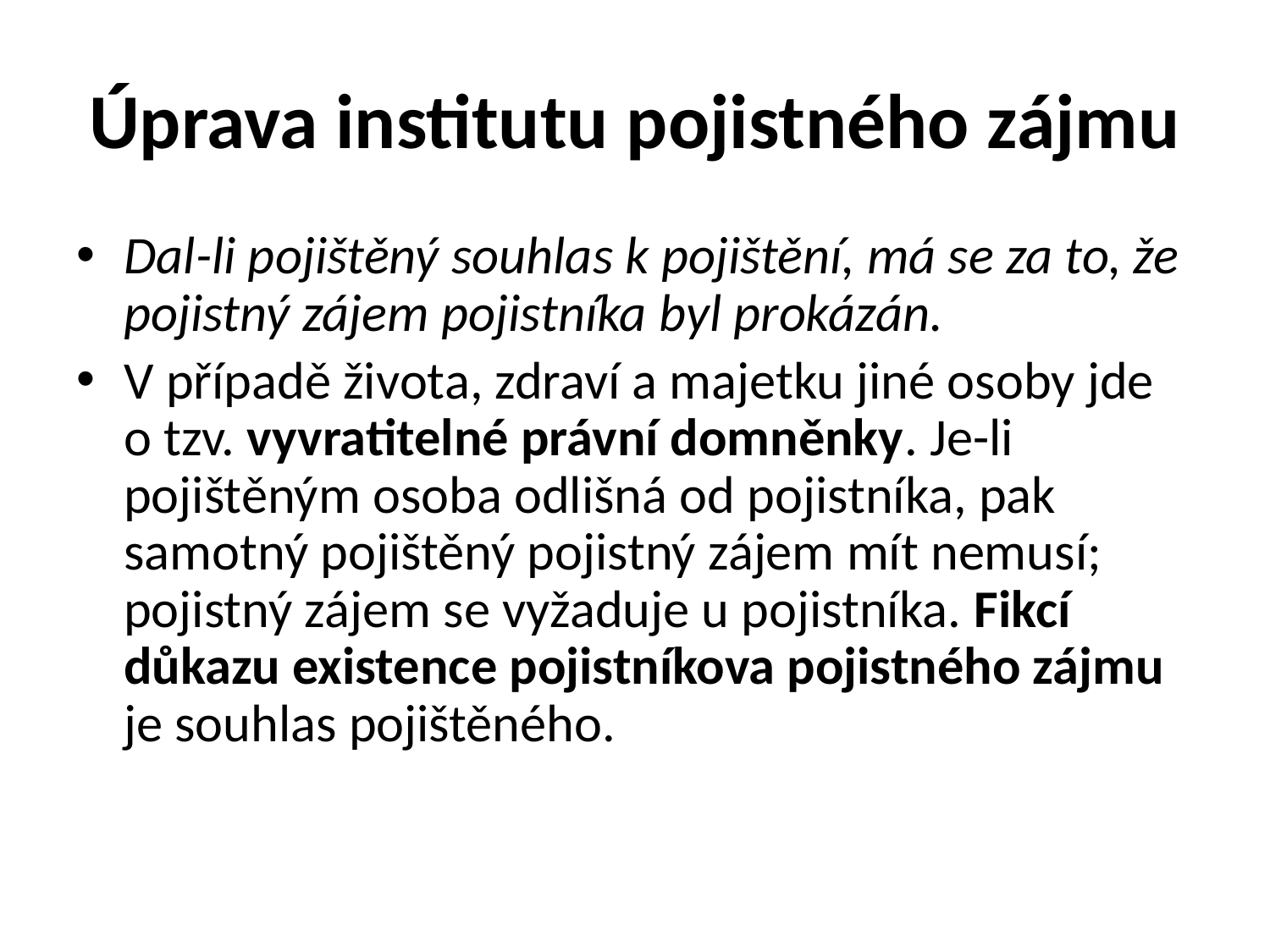

# Úprava institutu pojistného zájmu
Dal-li pojištěný souhlas k pojištění, má se za to, že pojistný zájem pojistníka byl prokázán.
V případě života, zdraví a majetku jiné osoby jde o tzv. vyvratitelné právní domněnky. Je-li pojištěným osoba odlišná od pojistníka, pak samotný pojištěný pojistný zájem mít nemusí; pojistný zájem se vyžaduje u pojistníka. Fikcí důkazu existence pojistníkova pojistného zájmu je souhlas pojištěného.